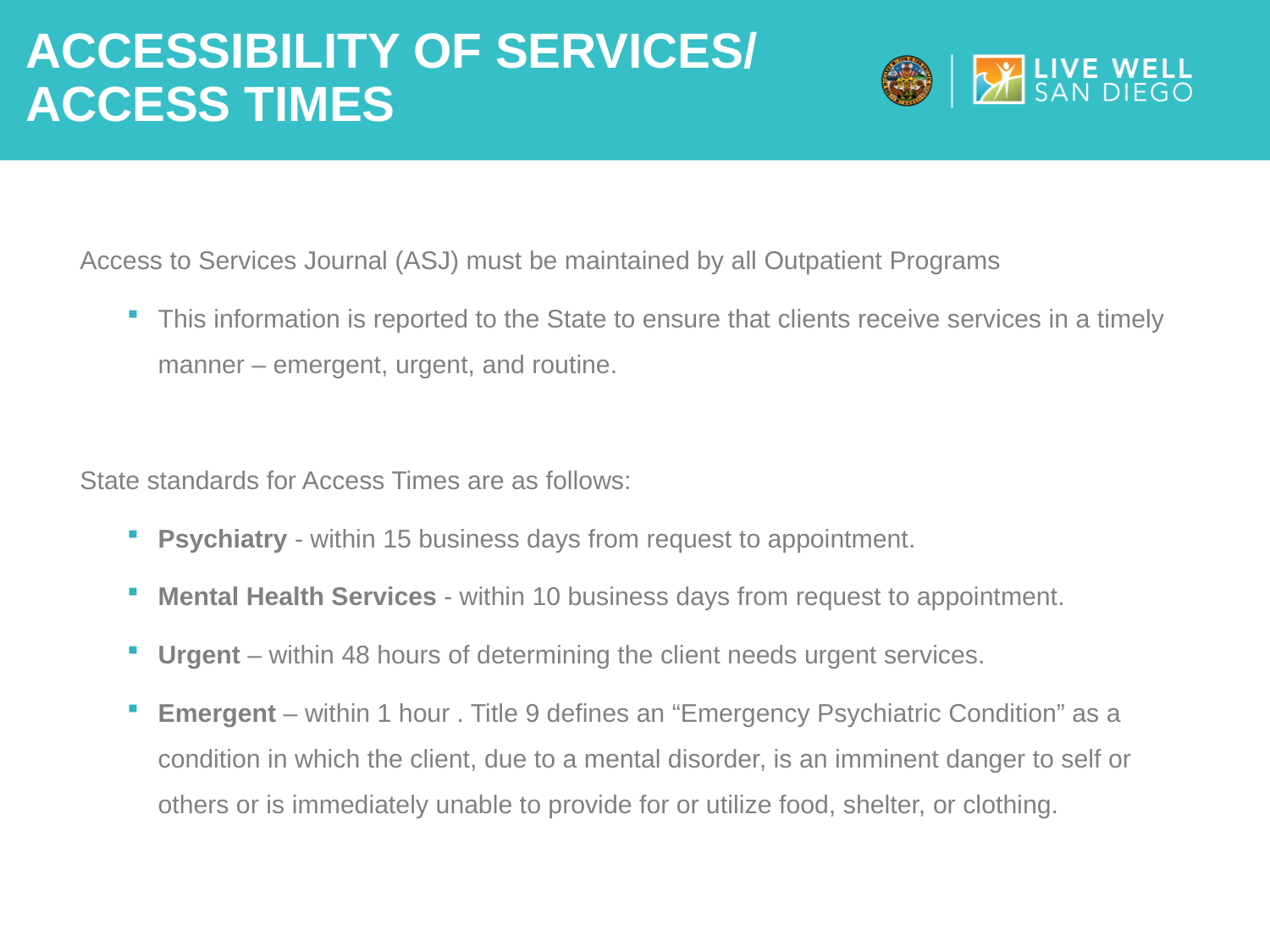

# Accessibility of Services/ Access Times
Access to Services Journal (ASJ) must be maintained by all Outpatient Programs
This information is reported to the State to ensure that clients receive services in a timely manner – emergent, urgent, and routine.

State standards for Access Times are as follows:
Psychiatry - within 15 business days from request to appointment.
Mental Health Services - within 10 business days from request to appointment.
Urgent – within 48 hours of determining the client needs urgent services.
Emergent – within 1 hour . Title 9 defines an “Emergency Psychiatric Condition” as a condition in which the client, due to a mental disorder, is an imminent danger to self or others or is immediately unable to provide for or utilize food, shelter, or clothing.